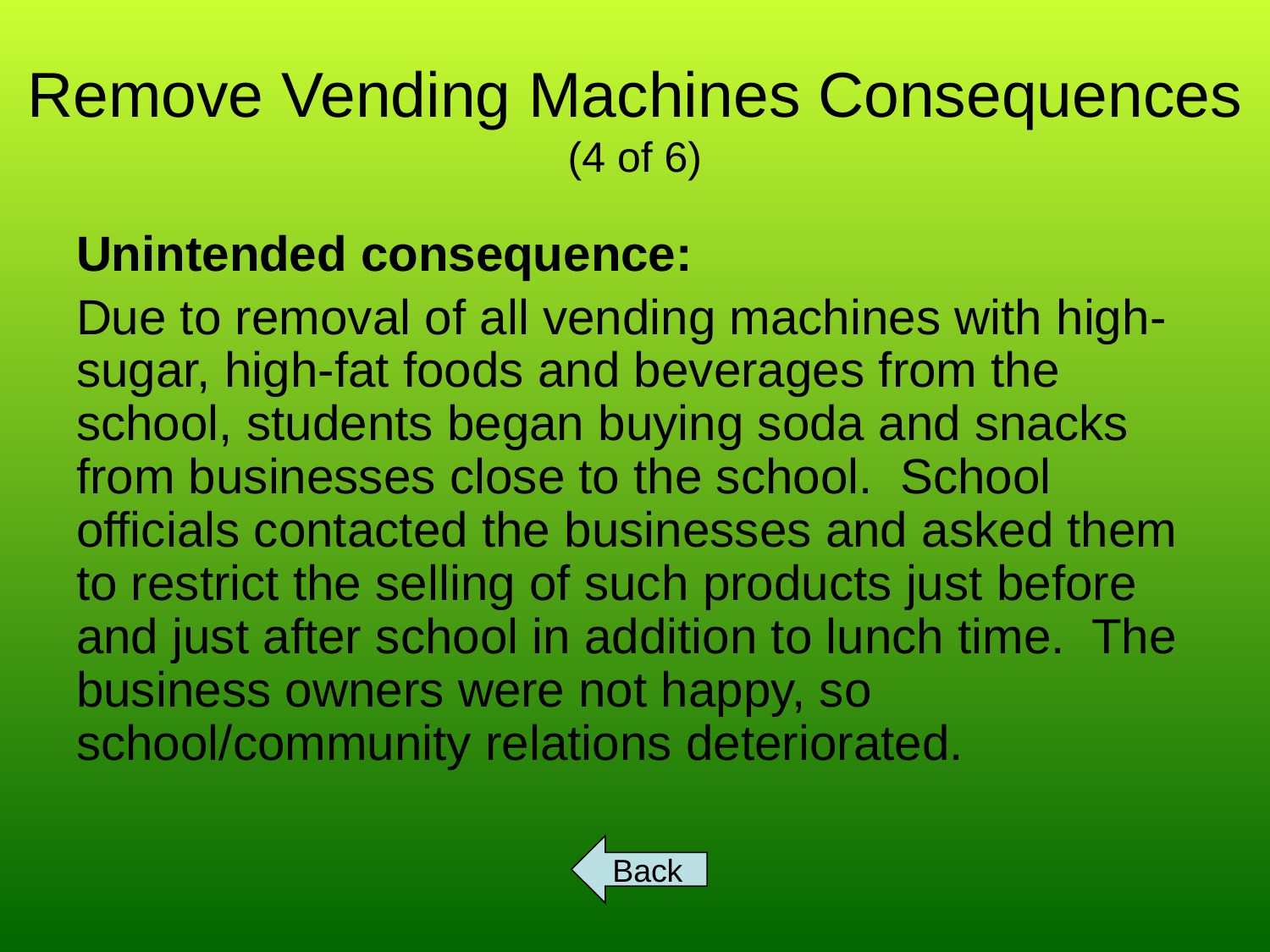

# Remove Vending Machines Consequences (4 of 6)
Unintended consequence:
Due to removal of all vending machines with high-sugar, high-fat foods and beverages from the school, students began buying soda and snacks from businesses close to the school.  School officials contacted the businesses and asked them to restrict the selling of such products just before and just after school in addition to lunch time.  The business owners were not happy, so school/community relations deteriorated.

Back